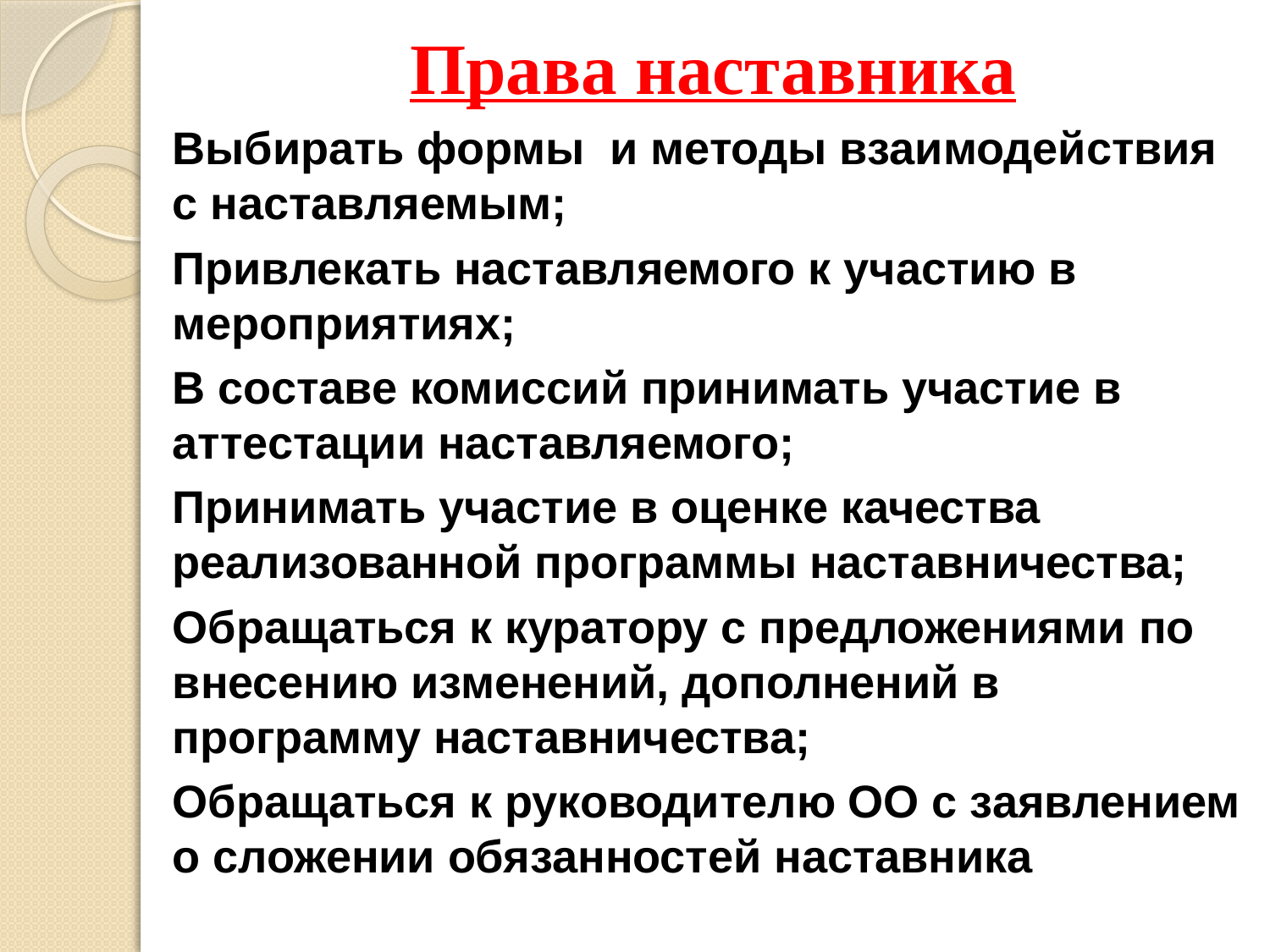

Права наставника
Выбирать формы  и методы взаимодействия с наставляемым;
Привлекать наставляемого к участию в мероприятиях;
В составе комиссий принимать участие в аттестации наставляемого;
Принимать участие в оценке качества реализованной программы наставничества;
Обращаться к куратору с предложениями по внесению изменений, дополнений в программу наставничества;
Обращаться к руководителю ОО с заявлением о сложении обязанностей наставника